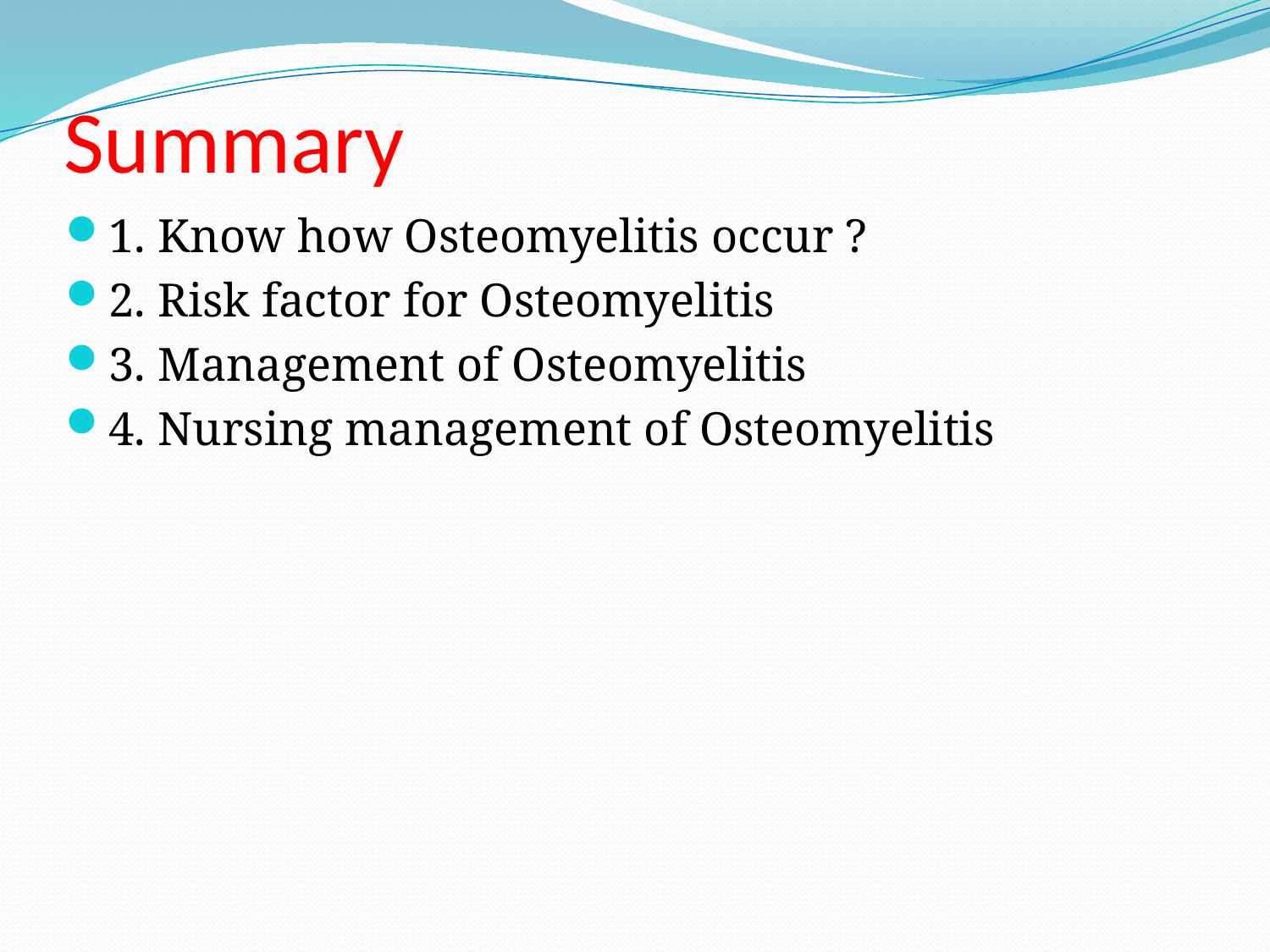

# Summary
1. Know how Osteomyelitis occur ?
2. Risk factor for Osteomyelitis
3. Management of Osteomyelitis
4. Nursing management of Osteomyelitis